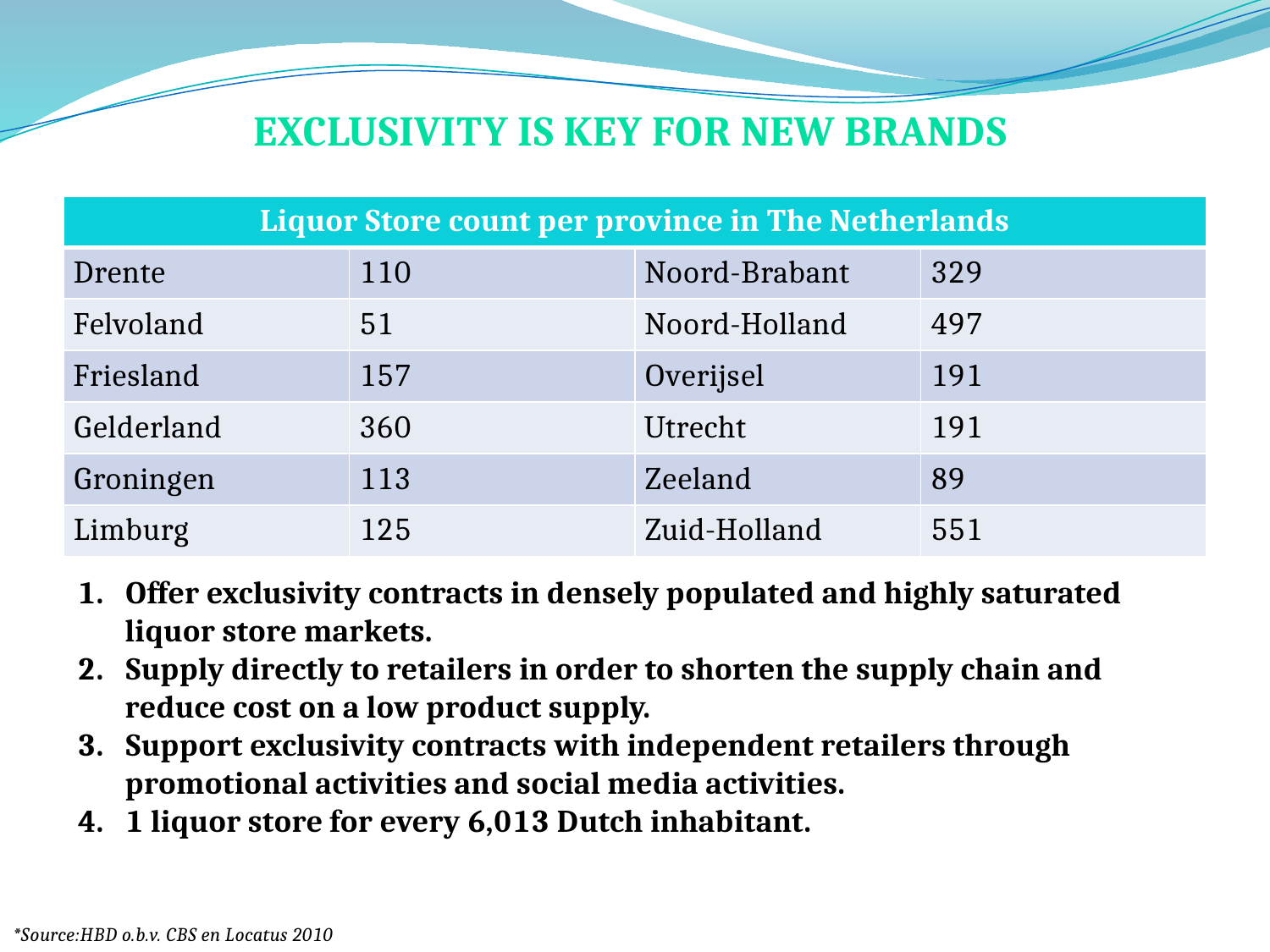

# Exclusivity is key for new brands
| Liquor Store count per province in The Netherlands |  |  |  |
| --- | --- | --- | --- |
| Drente | 110 | Noord-Brabant | 329 |
| Felvoland | 51 | Noord-Holland | 497 |
| Friesland | 157 | Overijsel | 191 |
| Gelderland | 360 | Utrecht | 191 |
| Groningen | 113 | Zeeland | 89 |
| Limburg | 125 | Zuid-Holland | 551 |
Offer exclusivity contracts in densely populated and highly saturated liquor store markets.
Supply directly to retailers in order to shorten the supply chain and reduce cost on a low product supply.
Support exclusivity contracts with independent retailers through promotional activities and social media activities.
1 liquor store for every 6,013 Dutch inhabitant.

*Source:HBD o.b.v. CBS en Locatus 2010